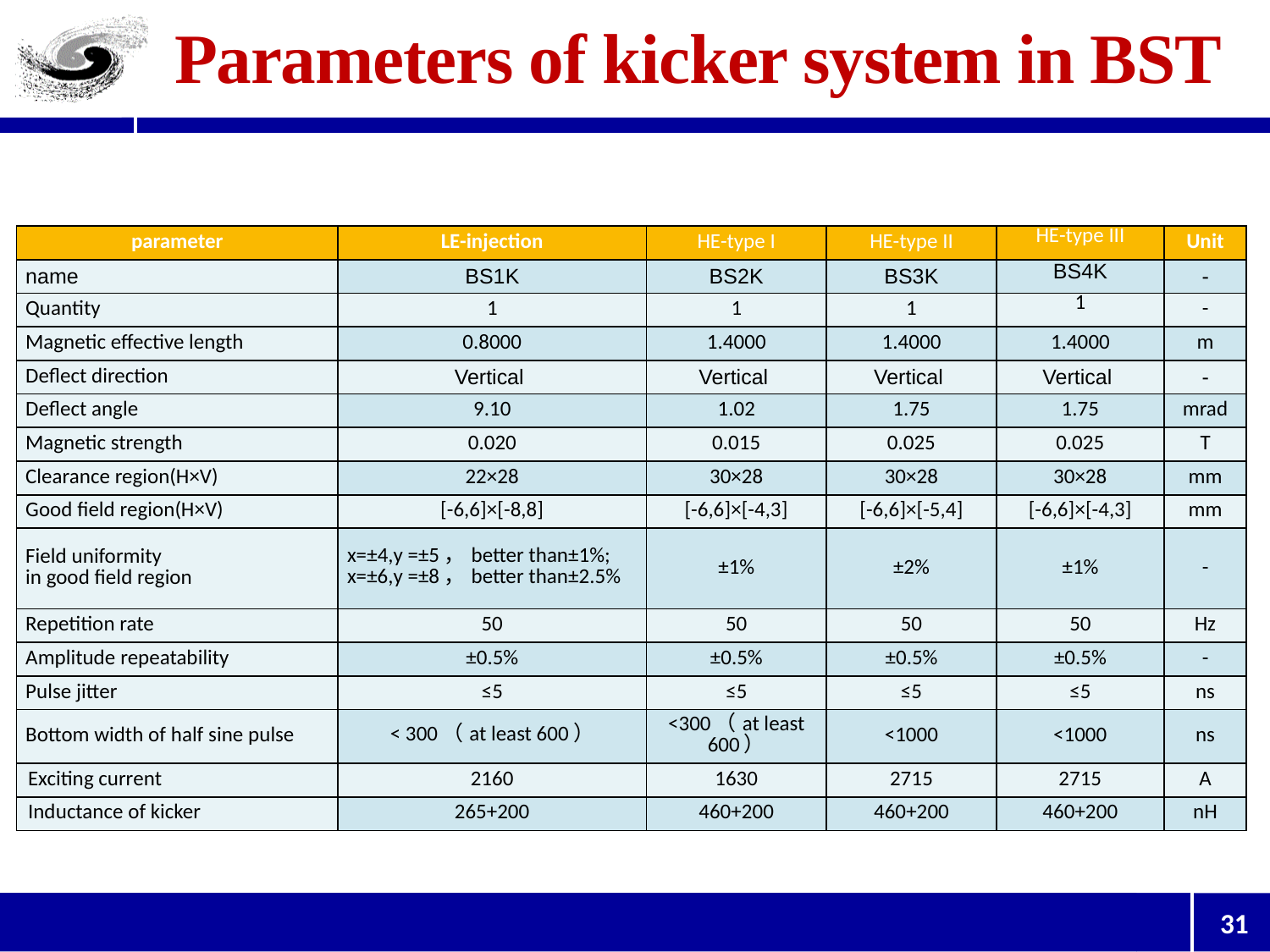

# Parameters of kicker system in BST
| parameter | LE-injection | HE-type I | HE-type II | HE-type III | Unit |
| --- | --- | --- | --- | --- | --- |
| name | BS1K | BS2K | BS3K | BS4K | - |
| Quantity | 1 | 1 | 1 | 1 | - |
| Magnetic effective length | 0.8000 | 1.4000 | 1.4000 | 1.4000 | m |
| Deflect direction | Vertical | Vertical | Vertical | Vertical | - |
| Deflect angle | 9.10 | 1.02 | 1.75 | 1.75 | mrad |
| Magnetic strength | 0.020 | 0.015 | 0.025 | 0.025 | T |
| Clearance region(H×V) | 22×28 | 30×28 | 30×28 | 30×28 | mm |
| Good field region(H×V) | [-6,6]×[-8,8] | [-6,6]×[-4,3] | [-6,6]×[-5,4] | [-6,6]×[-4,3] | mm |
| Field uniformity in good field region | x=±4,y =±5，better than±1%; x=±6,y =±8，better than±2.5% | ±1% | ±2% | ±1% | - |
| Repetition rate | 50 | 50 | 50 | 50 | Hz |
| Amplitude repeatability | ±0.5% | ±0.5% | ±0.5% | ±0.5% | - |
| Pulse jitter | ≤5 | ≤5 | ≤5 | ≤5 | ns |
| Bottom width of half sine pulse | < 300（at least 600） | <300（at least 600） | <1000 | <1000 | ns |
| Exciting current | 2160 | 1630 | 2715 | 2715 | A |
| Inductance of kicker | 265+200 | 460+200 | 460+200 | 460+200 | nH |